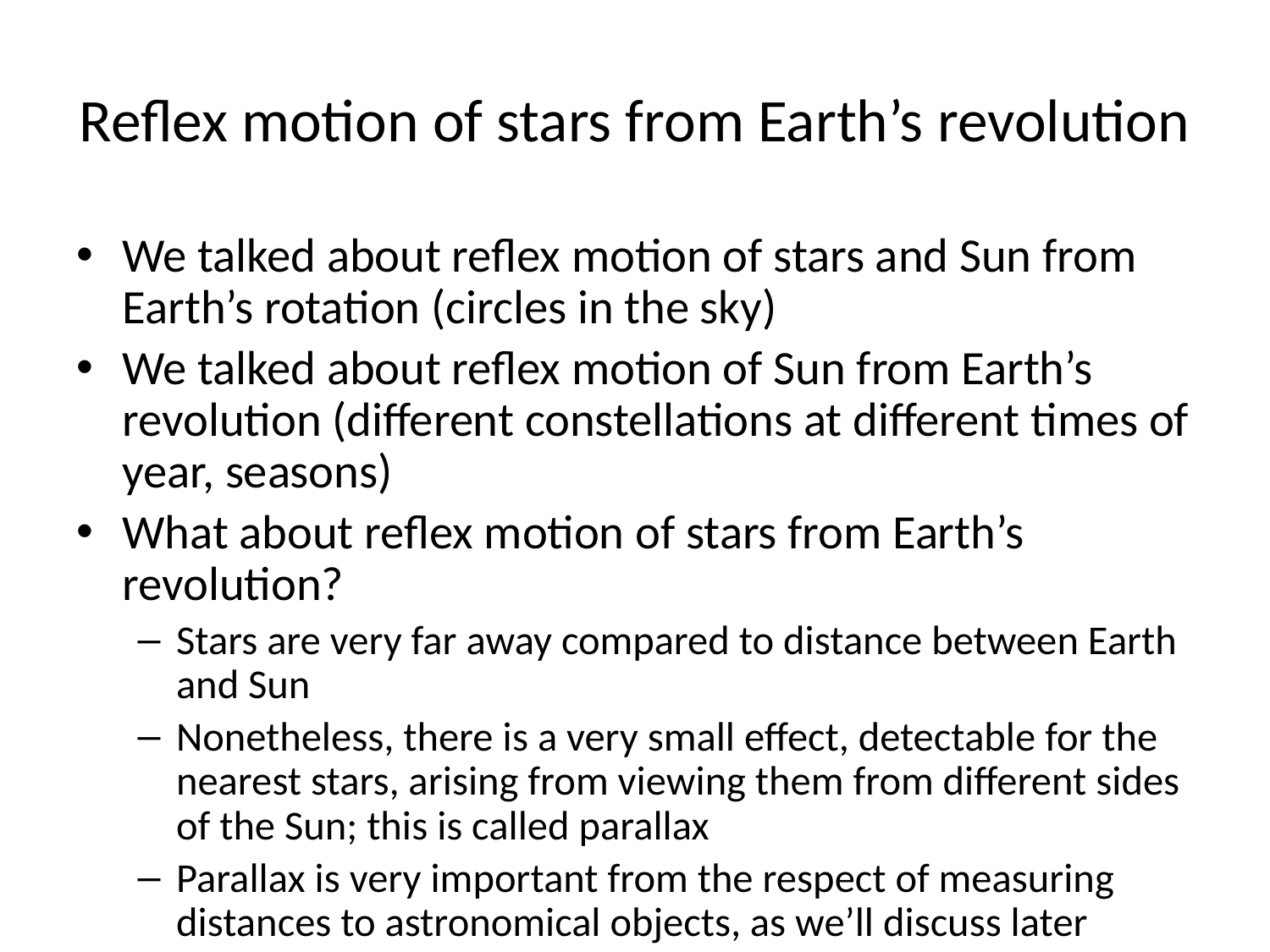

# Reflex motion of stars from Earth’s revolution
We talked about reflex motion of stars and Sun from Earth’s rotation (circles in the sky)
We talked about reflex motion of Sun from Earth’s revolution (different constellations at different times of year, seasons)
What about reflex motion of stars from Earth’s revolution?
Stars are very far away compared to distance between Earth and Sun
Nonetheless, there is a very small effect, detectable for the nearest stars, arising from viewing them from different sides of the Sun; this is called parallax
Parallax is very important from the respect of measuring distances to astronomical objects, as we’ll discuss later